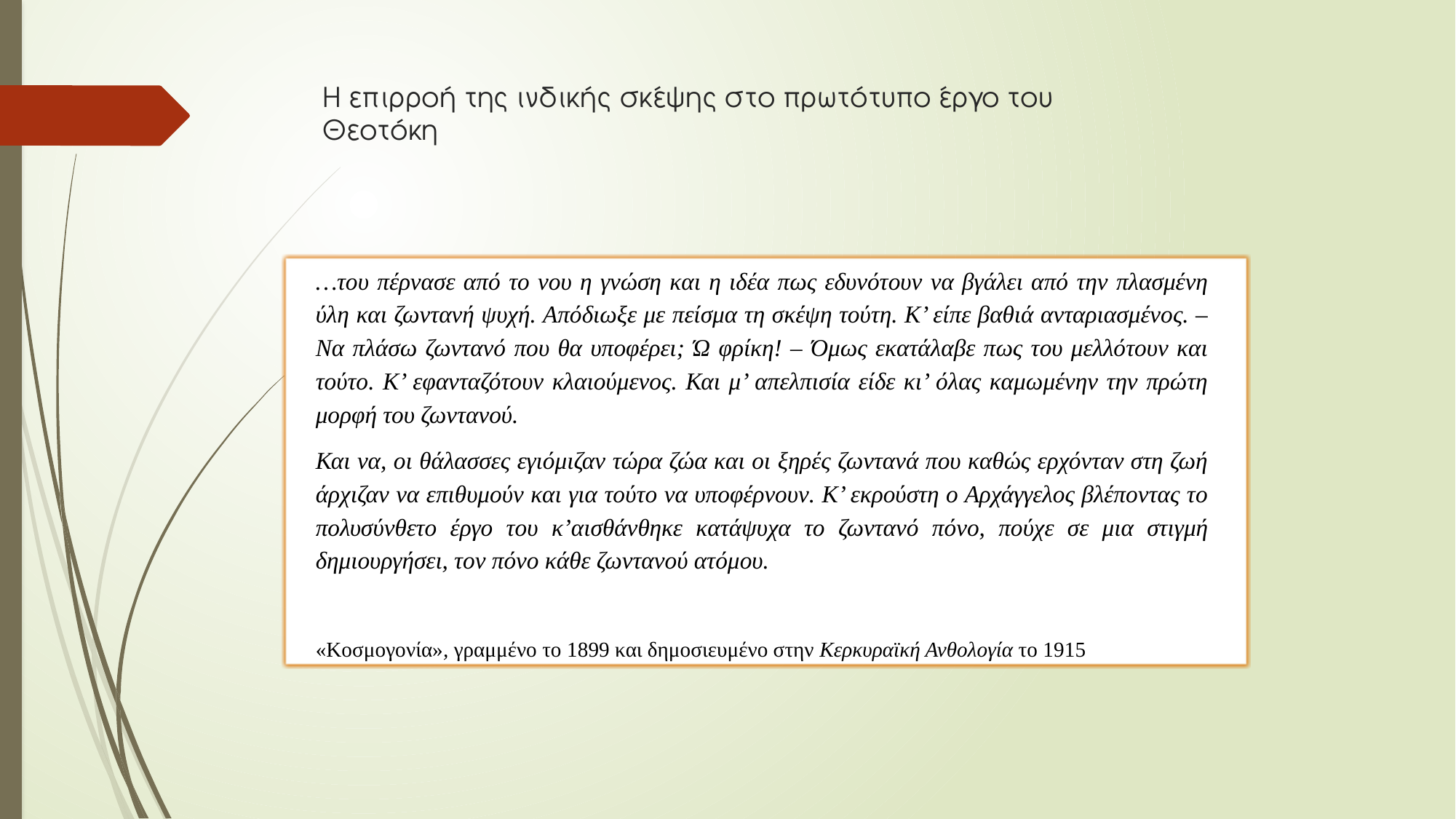

# Η επιρροή της ινδικής σκέψης στο πρωτότυπο έργο του Θεοτόκη
…του πέρνασε από το νου η γνώση και η ιδέα πως εδυνότουν να βγάλει από την πλασμένη ύλη και ζωντανή ψυχή. Απόδιωξε με πείσμα τη σκέψη τούτη. Κ’ είπε βαθιά ανταριασμένος. – Να πλάσω ζωντανό που θα υποφέρει; Ώ φρίκη! – Όμως εκατάλαβε πως του μελλότουν και τούτο. Κ’ εφανταζότουν κλαιούμενος. Και μ’ απελπισία είδε κι’ όλας καμωμένην την πρώτη μορφή του ζωντανού.
Και να, οι θάλασσες εγιόμιζαν τώρα ζώα και οι ξηρές ζωντανά που καθώς ερχόνταν στη ζωή άρχιζαν να επιθυμούν και για τούτο να υποφέρνουν. Κ’ εκρούστη ο Αρχάγγελος βλέποντας το πολυσύνθετο έργο του κ’αισθάνθηκε κατάψυχα το ζωντανό πόνο, πούχε σε μια στιγμή δημιουργήσει, τον πόνο κάθε ζωντανού ατόμου.

«Κοσμογονία», γραμμένο το 1899 και δημοσιευμένο στην Κερκυραϊκή Ανθολογία το 1915